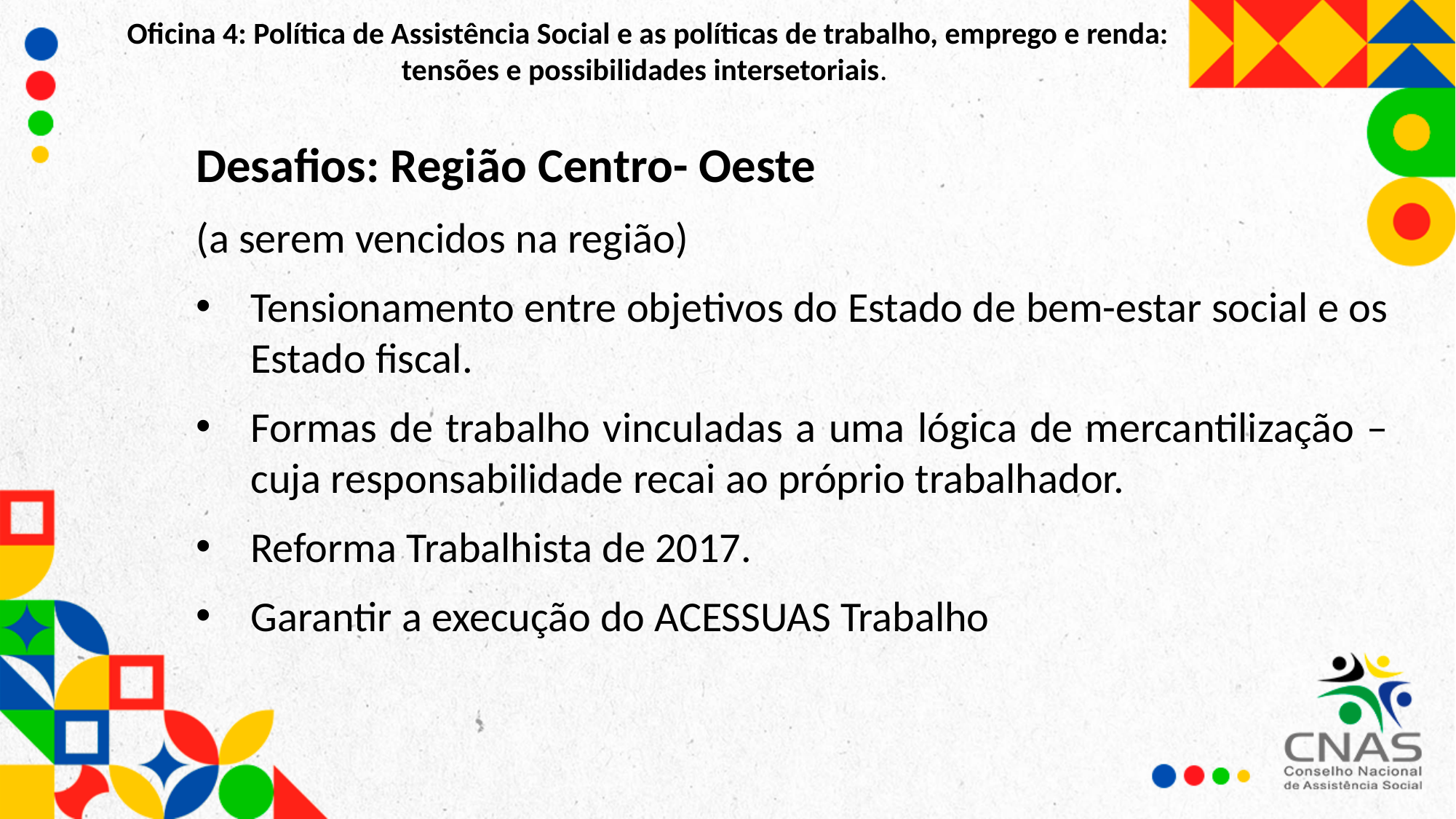

Oficina 4: Política de Assistência Social e as políticas de trabalho, emprego e renda: tensões e possibilidades intersetoriais.
Desafios: Região Centro- Oeste
(a serem vencidos na região)
Tensionamento entre objetivos do Estado de bem-estar social e os Estado fiscal.
Formas de trabalho vinculadas a uma lógica de mercantilização –cuja responsabilidade recai ao próprio trabalhador.
Reforma Trabalhista de 2017.
Garantir a execução do ACESSUAS Trabalho